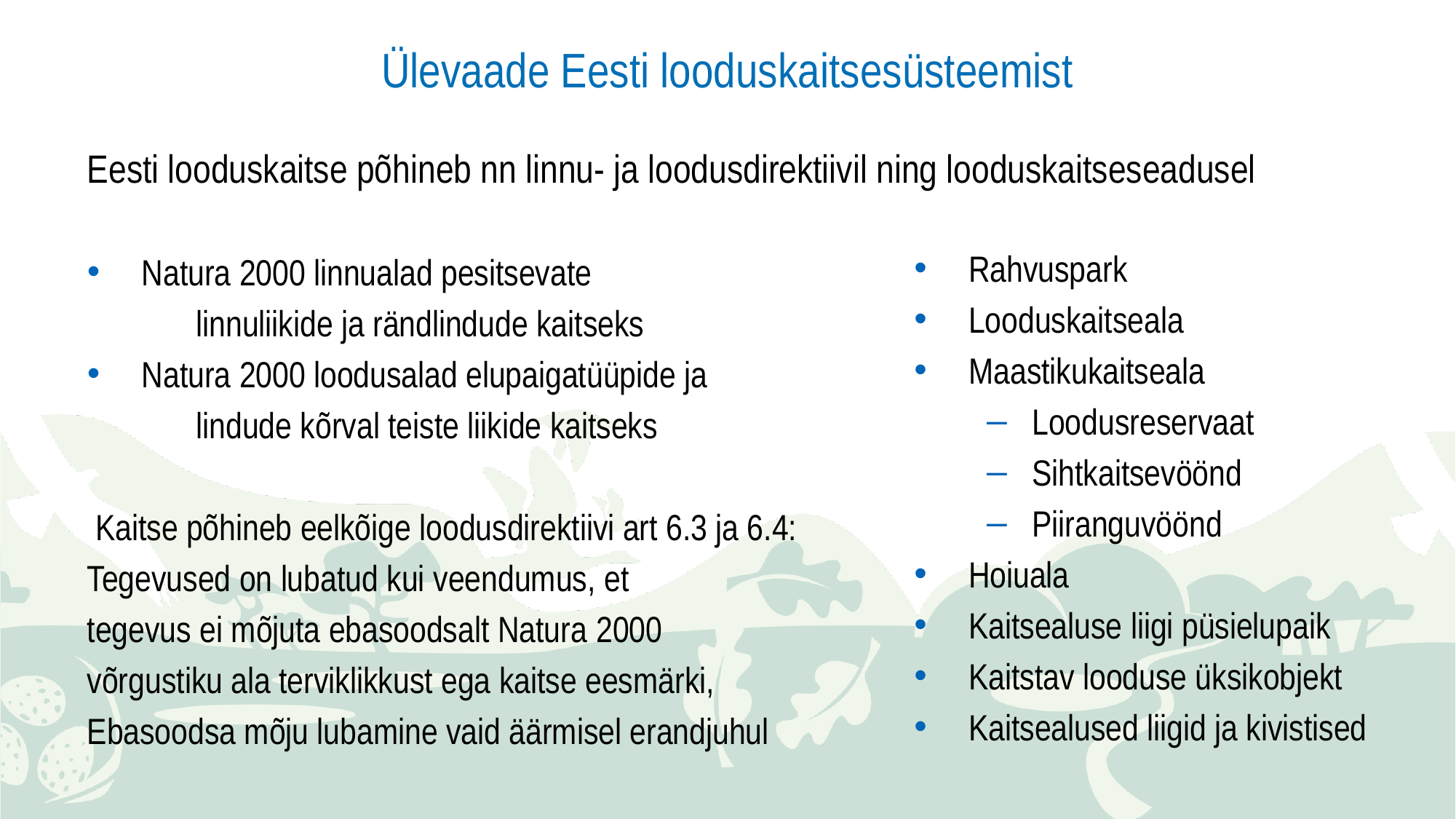

# Ülevaade Eesti looduskaitsesüsteemist
Eesti looduskaitse põhineb nn linnu- ja loodusdirektiivil ning looduskaitseseadusel

Natura 2000 linnualad pesitsevate
	linnuliikide ja rändlindude kaitseks
Natura 2000 loodusalad elupaigatüüpide ja
	lindude kõrval teiste liikide kaitseks

 Kaitse põhineb eelkõige loodusdirektiivi art 6.3 ja 6.4:
Tegevused on lubatud kui veendumus, et
tegevus ei mõjuta ebasoodsalt Natura 2000
võrgustiku ala terviklikkust ega kaitse eesmärki,
Ebasoodsa mõju lubamine vaid äärmisel erandjuhul

Rahvuspark
Looduskaitseala
Maastikukaitseala
Loodusreservaat
Sihtkaitsevöönd
Piiranguvöönd
Hoiuala
Kaitsealuse liigi püsielupaik
Kaitstav looduse üksikobjekt
Kaitsealused liigid ja kivistised